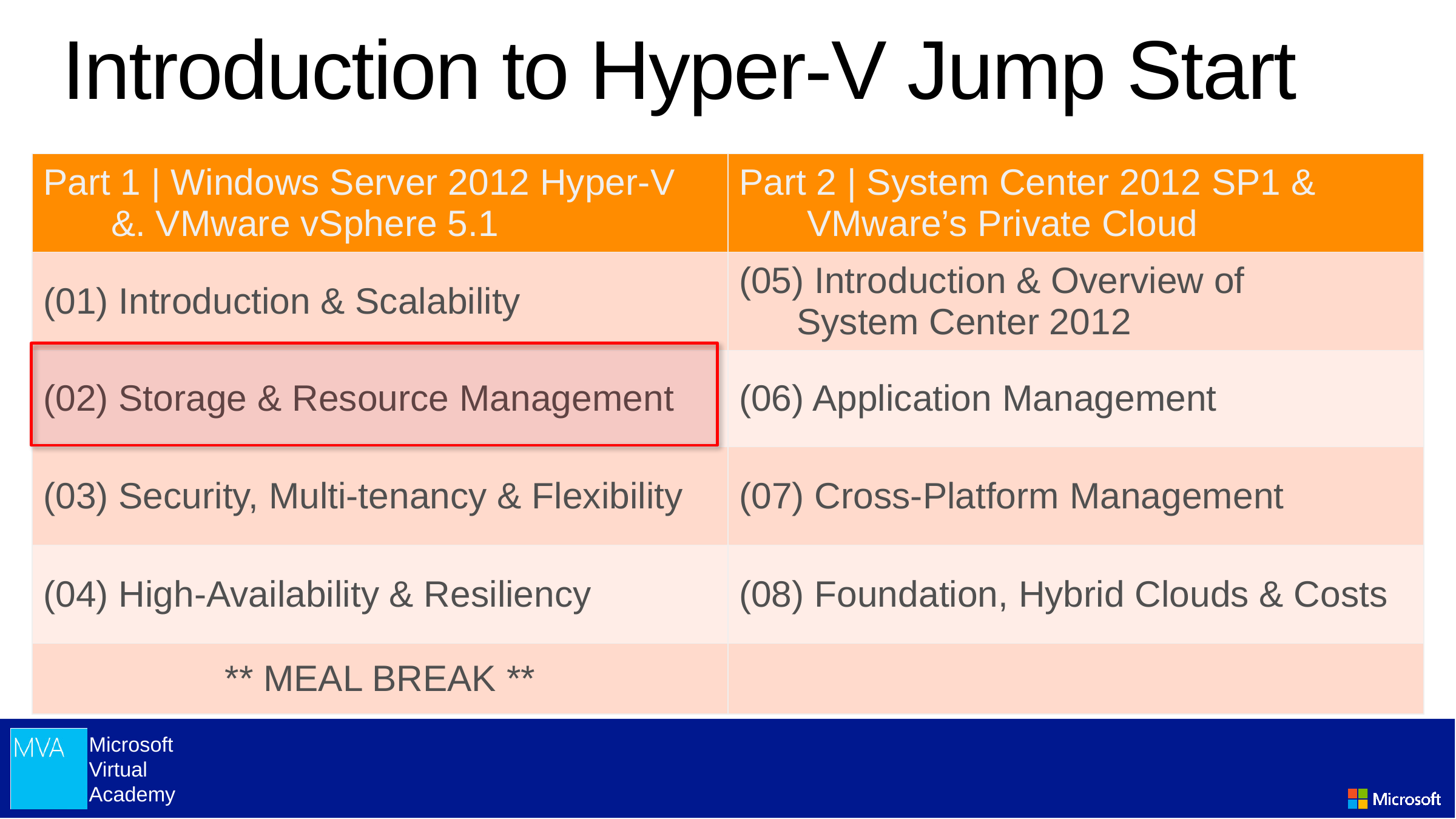

# Introduction to Hyper-V Jump Start
| Part 1 | Windows Server 2012 Hyper-V &. VMware vSphere 5.1 | Part 2 | System Center 2012 SP1 & VMware’s Private Cloud |
| --- | --- |
| (01) Introduction & Scalability | (05) Introduction & Overview of System Center 2012 |
| (02) Storage & Resource Management | (06) Application Management |
| (03) Security, Multi-tenancy & Flexibility | (07) Cross-Platform Management |
| (04) High-Availability & Resiliency | (08) Foundation, Hybrid Clouds & Costs |
| \*\* MEAL BREAK \*\* |  |